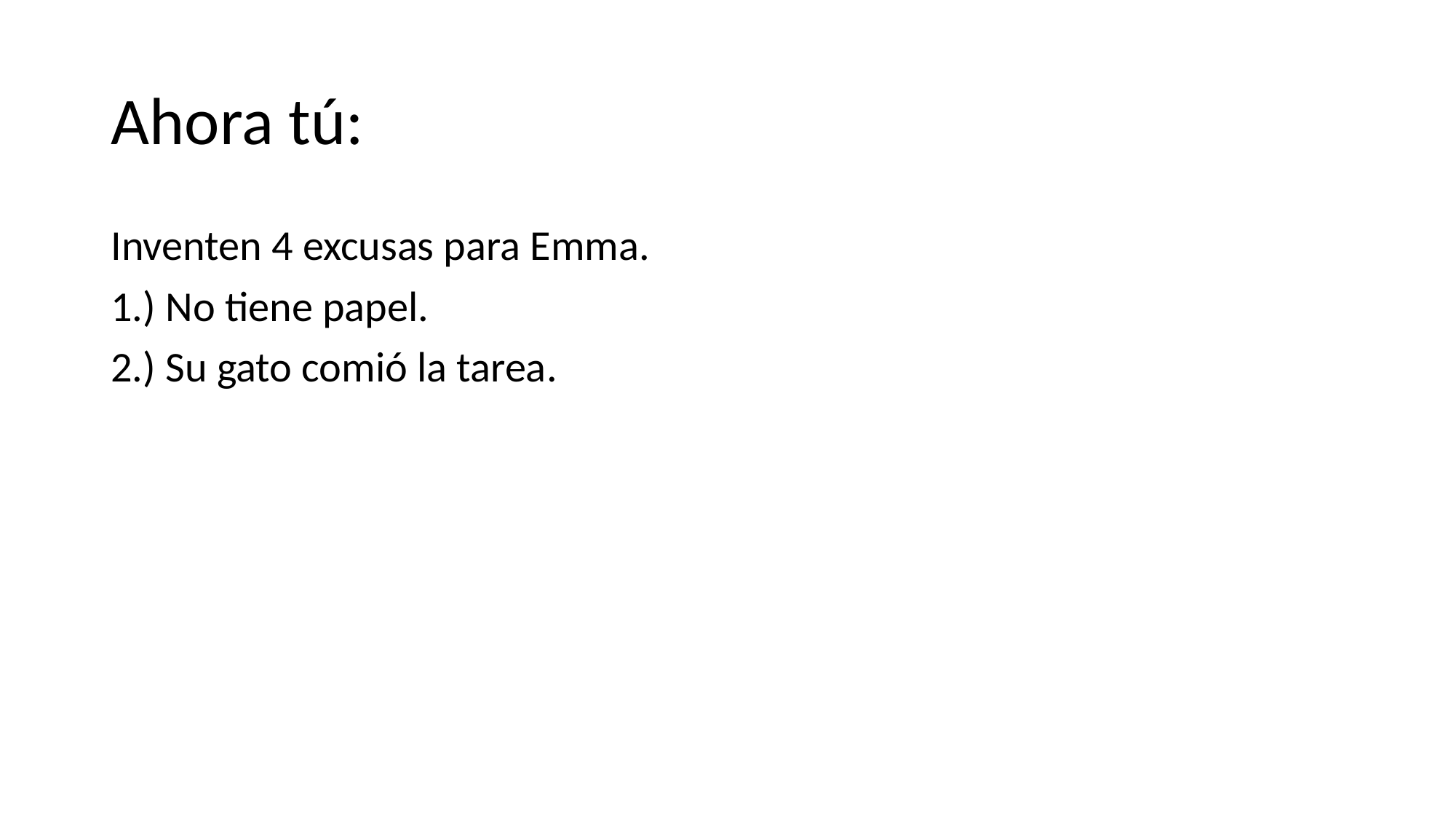

# Ahora tú:
Inventen 4 excusas para Emma.
1.) No tiene papel.
2.) Su gato comió la tarea.